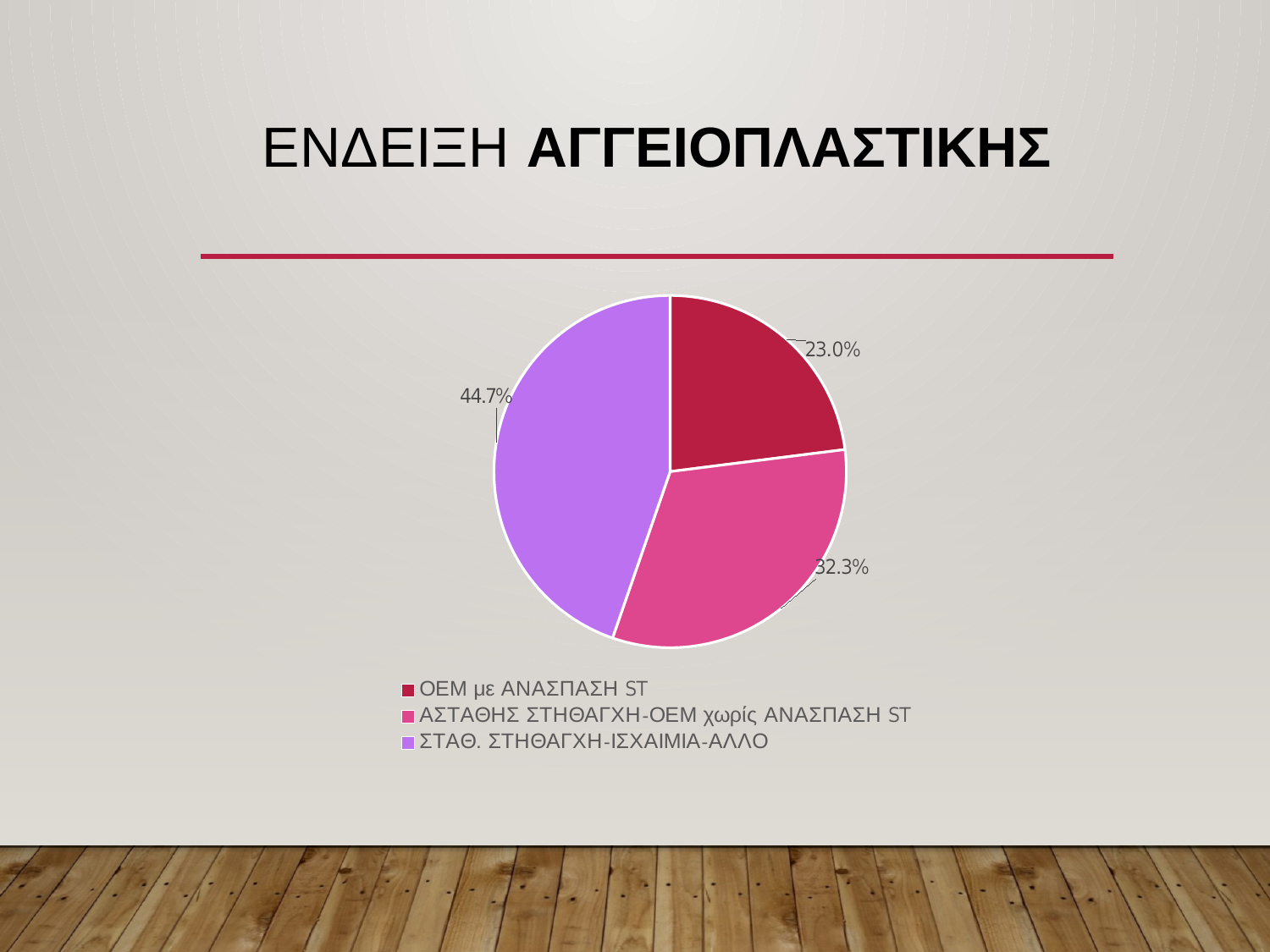

# ΕΝΔΕΙΞΗ ΑΓΓΕΙΟΠΛΑΣΤΙΚΗΣ

### Chart

| Category | ΕΝΔΕΙΞΗ PCI |
|---|---|
| ΟΕΜ με ΑΝΑΣΠΑΣΗ ST | 0.23 |
| ΑΣΤΑΘΗΣ ΣΤΗΘΑΓΧΗ-ΟΕΜ χωρίς ΑΝΑΣΠΑΣΗ ST | 0.323 |
| ΣΤΑΘ. ΣΤΗΘΑΓΧΗ-ΙΣΧΑΙΜΙΑ-ΑΛΛΟ | 0.447 |